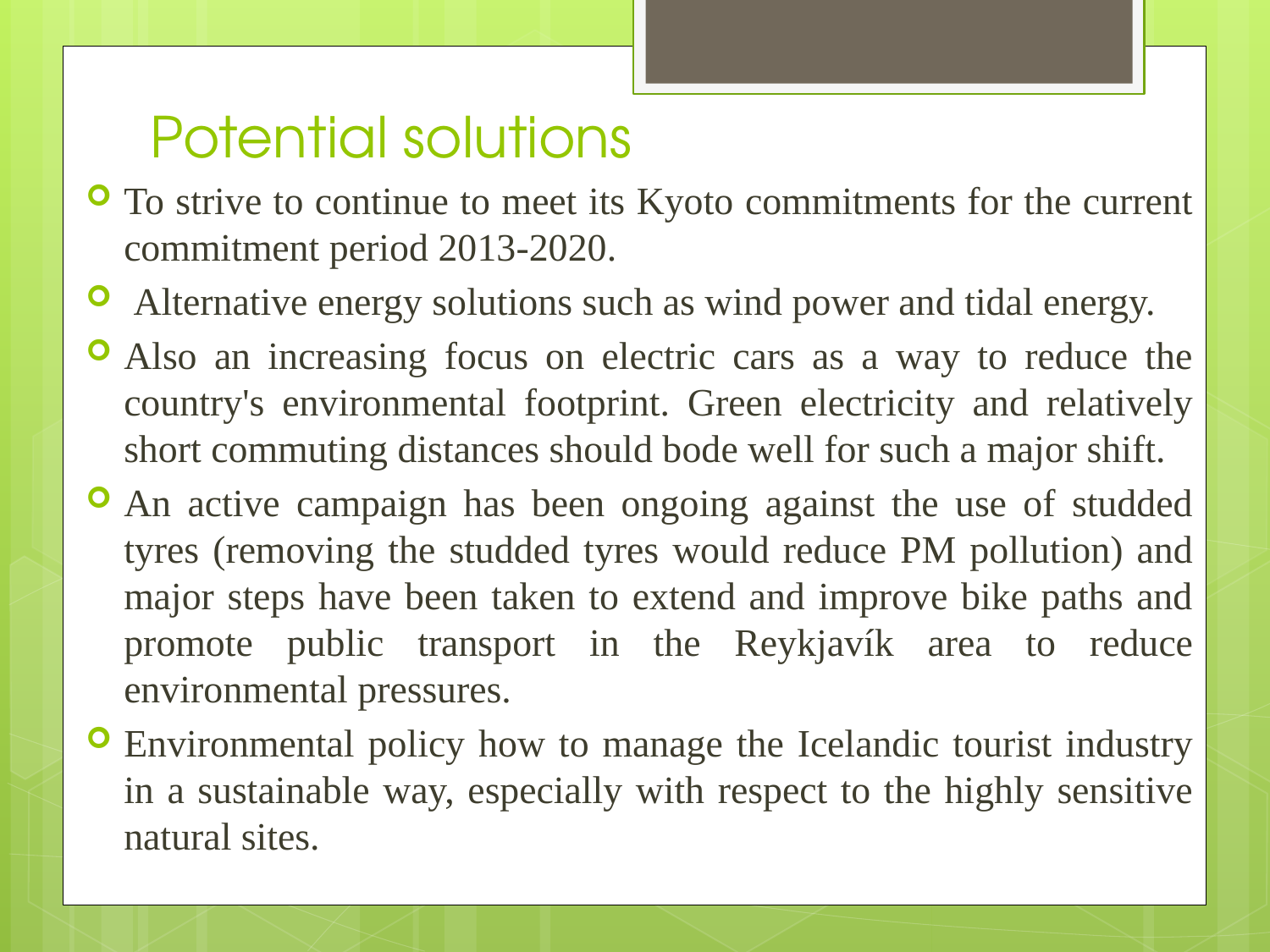

# Potential solutions
To strive to continue to meet its Kyoto commitments for the current commitment period 2013-2020.
 Alternative energy solutions such as wind power and tidal energy.
Also an increasing focus on electric cars as a way to reduce the country's environmental footprint. Green electricity and relatively short commuting distances should bode well for such a major shift.
An active campaign has been ongoing against the use of studded tyres (removing the studded tyres would reduce PM pollution) and major steps have been taken to extend and improve bike paths and promote public transport in the Reykjavík area to reduce environmental pressures.
Environmental policy how to manage the Icelandic tourist industry in a sustainable way, especially with respect to the highly sensitive natural sites.